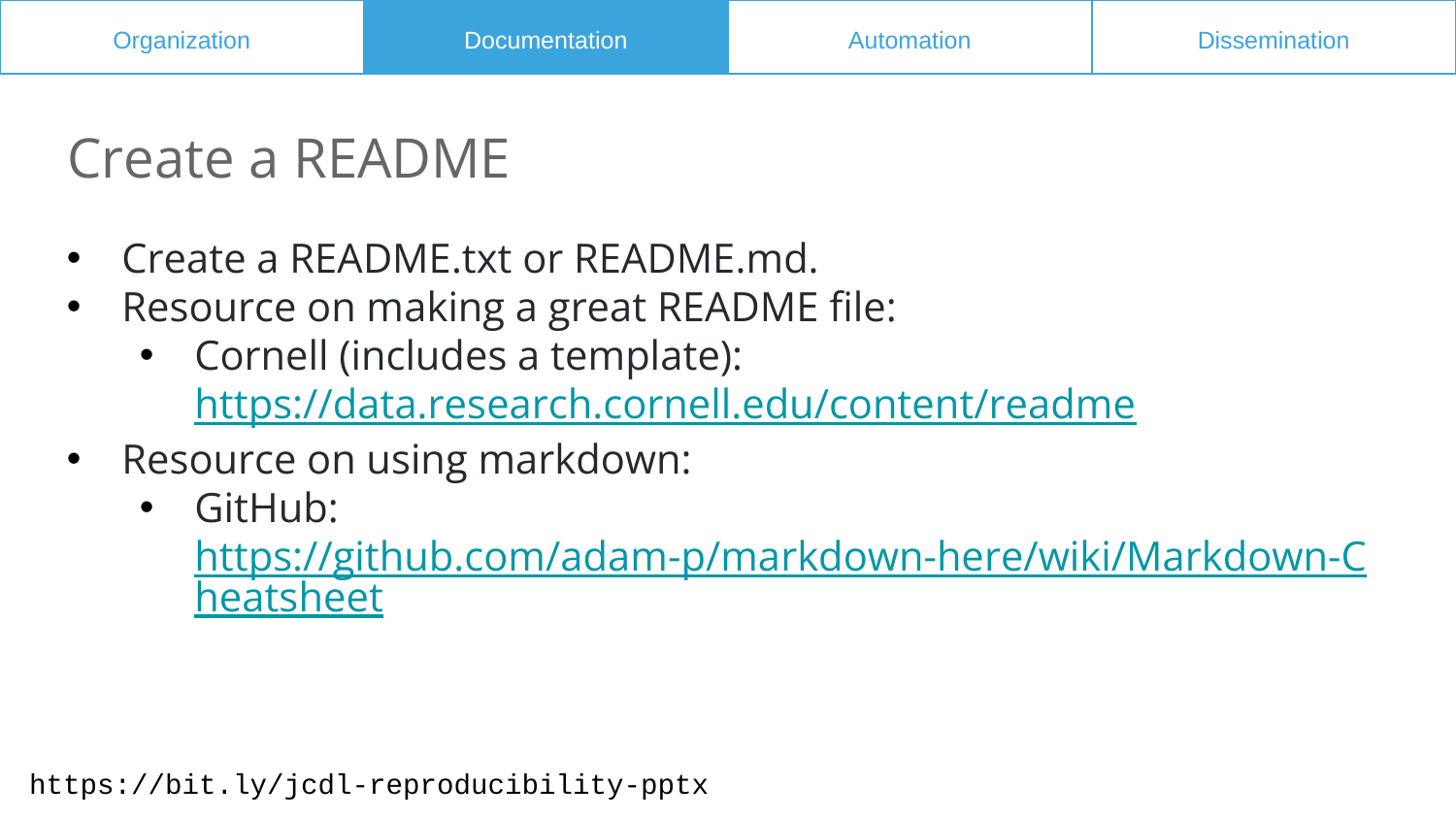

Organization
Documentation
Automation
Dissemination
Create a README
Create a README.txt or README.md.
Resource on making a great README file:
Cornell (includes a template): https://data.research.cornell.edu/content/readme
Resource on using markdown:
GitHub: https://github.com/adam-p/markdown-here/wiki/Markdown-Cheatsheet